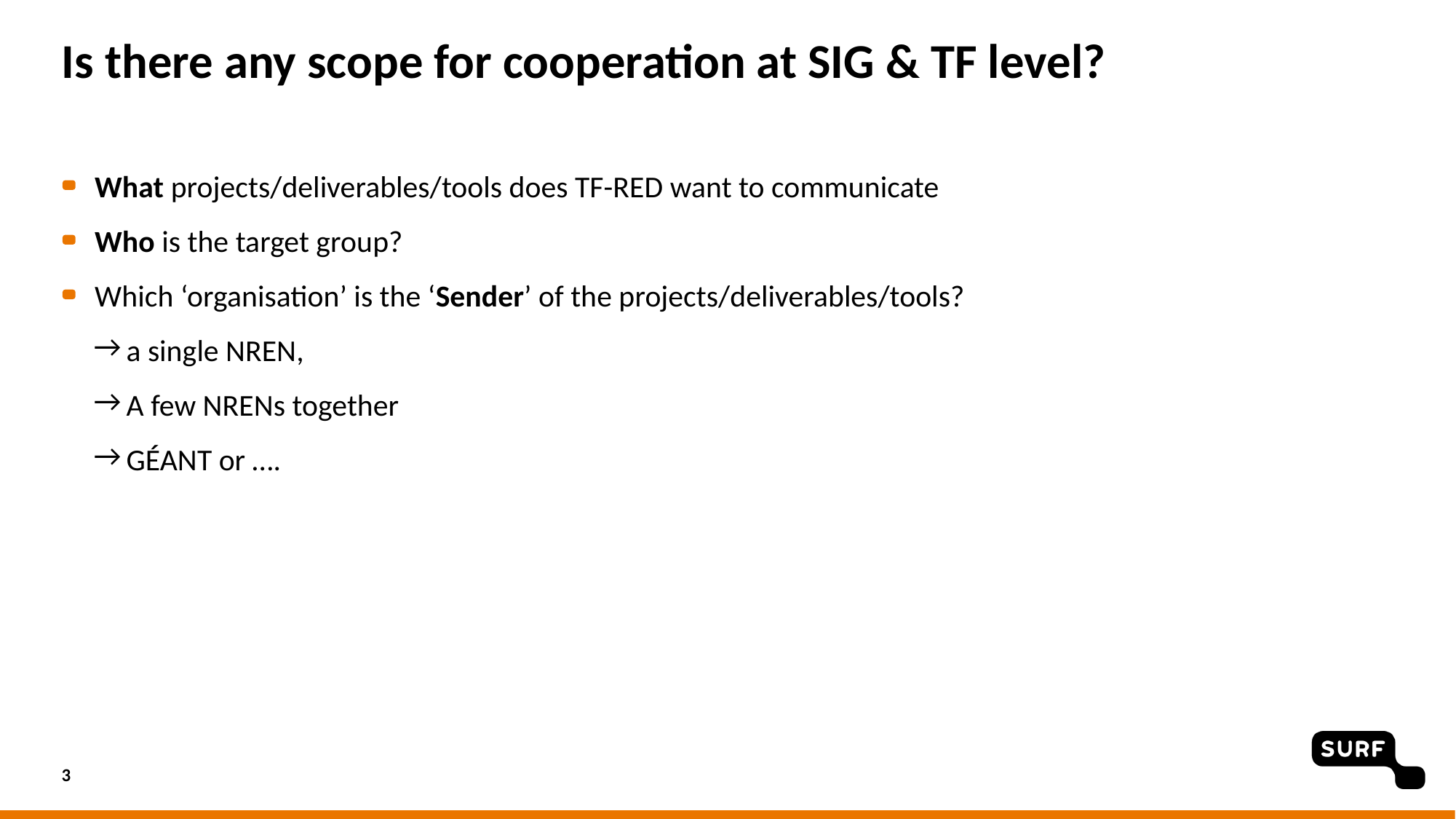

# Is there any scope for cooperation at SIG & TF level?
What projects/deliverables/tools does TF-RED want to communicate
Who is the target group?
Which ‘organisation’ is the ‘Sender’ of the projects/deliverables/tools?
a single NREN,
A few NRENs together
GÉANT or ….

3